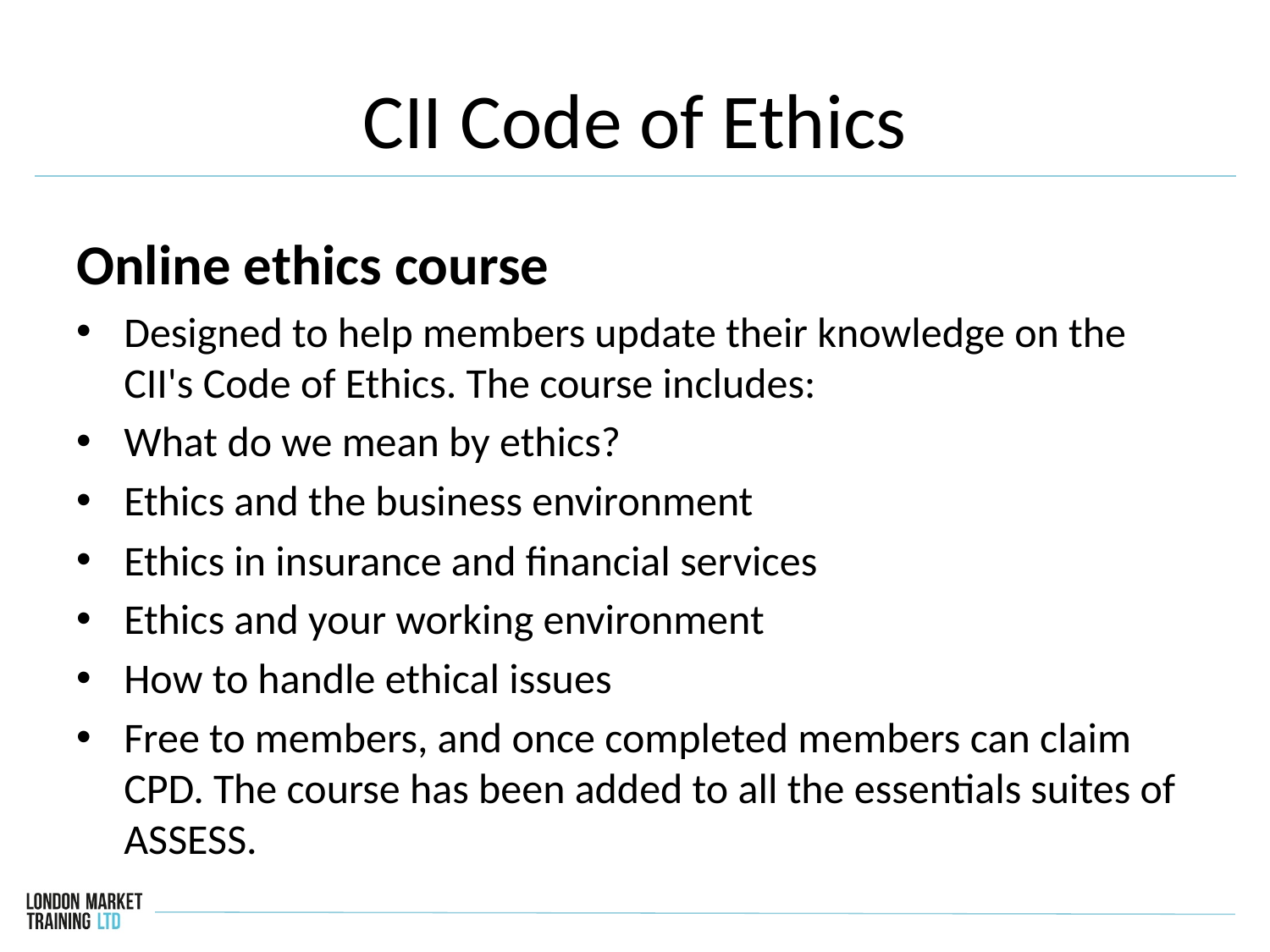

# CII Code of Ethics
Online ethics course
Designed to help members update their knowledge on the CII's Code of Ethics. The course includes:
What do we mean by ethics?
Ethics and the business environment
Ethics in insurance and financial services
Ethics and your working environment
How to handle ethical issues
Free to members, and once completed members can claim CPD. The course has been added to all the essentials suites of ASSESS.